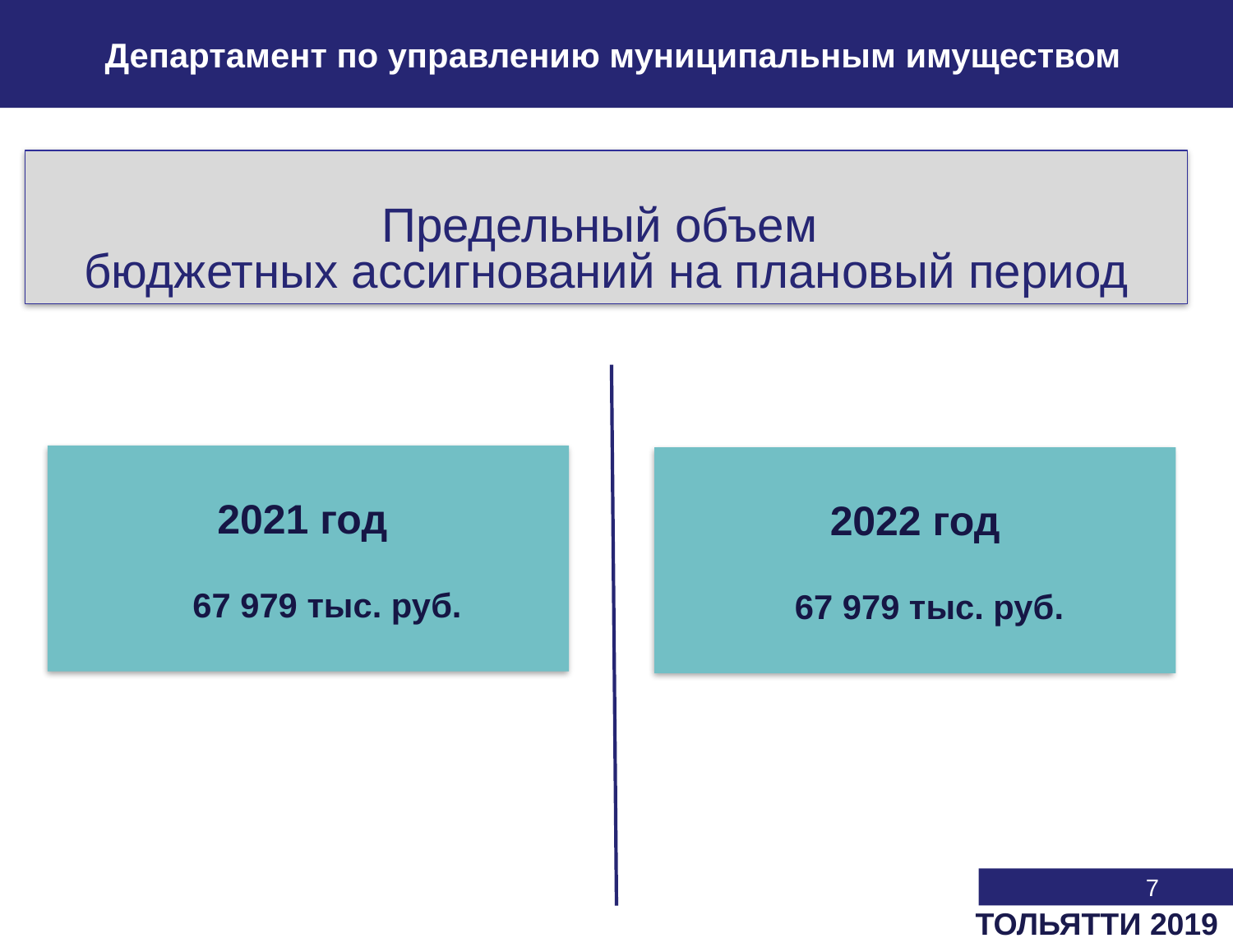

Департамент по управлению муниципальным имуществом

Предельный объем
бюджетных ассигнований на плановый период

2021 год

    67 979 тыс. руб.

2022 год

   67 979 тыс. руб.

7

ТОЛЬЯТТИ 2019